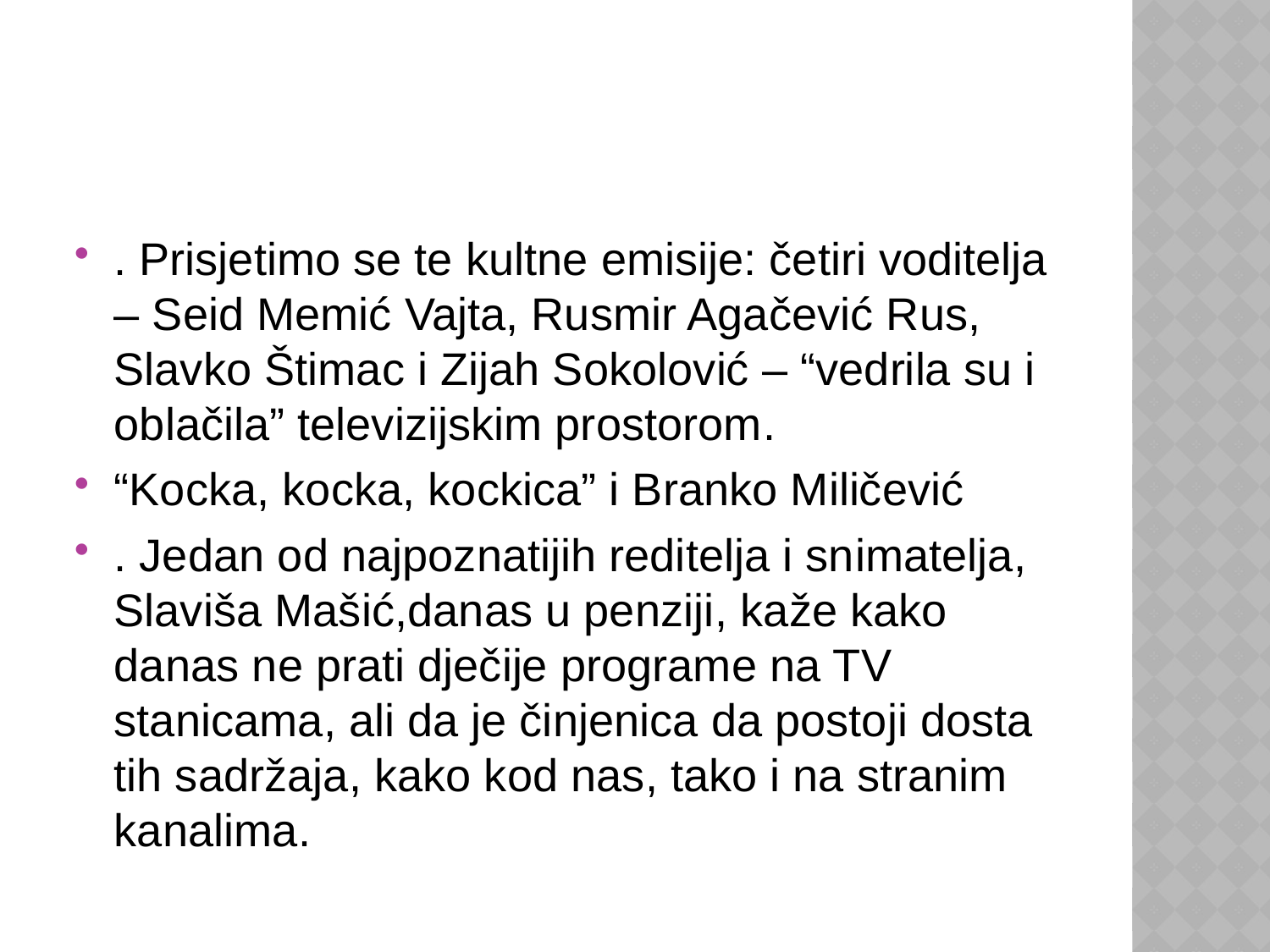

. Prisjetimo se te kultne emisije: četiri voditelja – Seid Memić Vajta, Rusmir Agačević Rus, Slavko Štimac i Zijah Sokolović – “vedrila su i oblačila” televizijskim prostorom.
“Kocka, kocka, kockica” i Branko Miličević
. Jedan od najpoznatijih reditelja i snimatelja, Slaviša Mašić,danas u penziji, kaže kako danas ne prati dječije programe na TV stanicama, ali da je činjenica da postoji dosta tih sadržaja, kako kod nas, tako i na stranim kanalima.